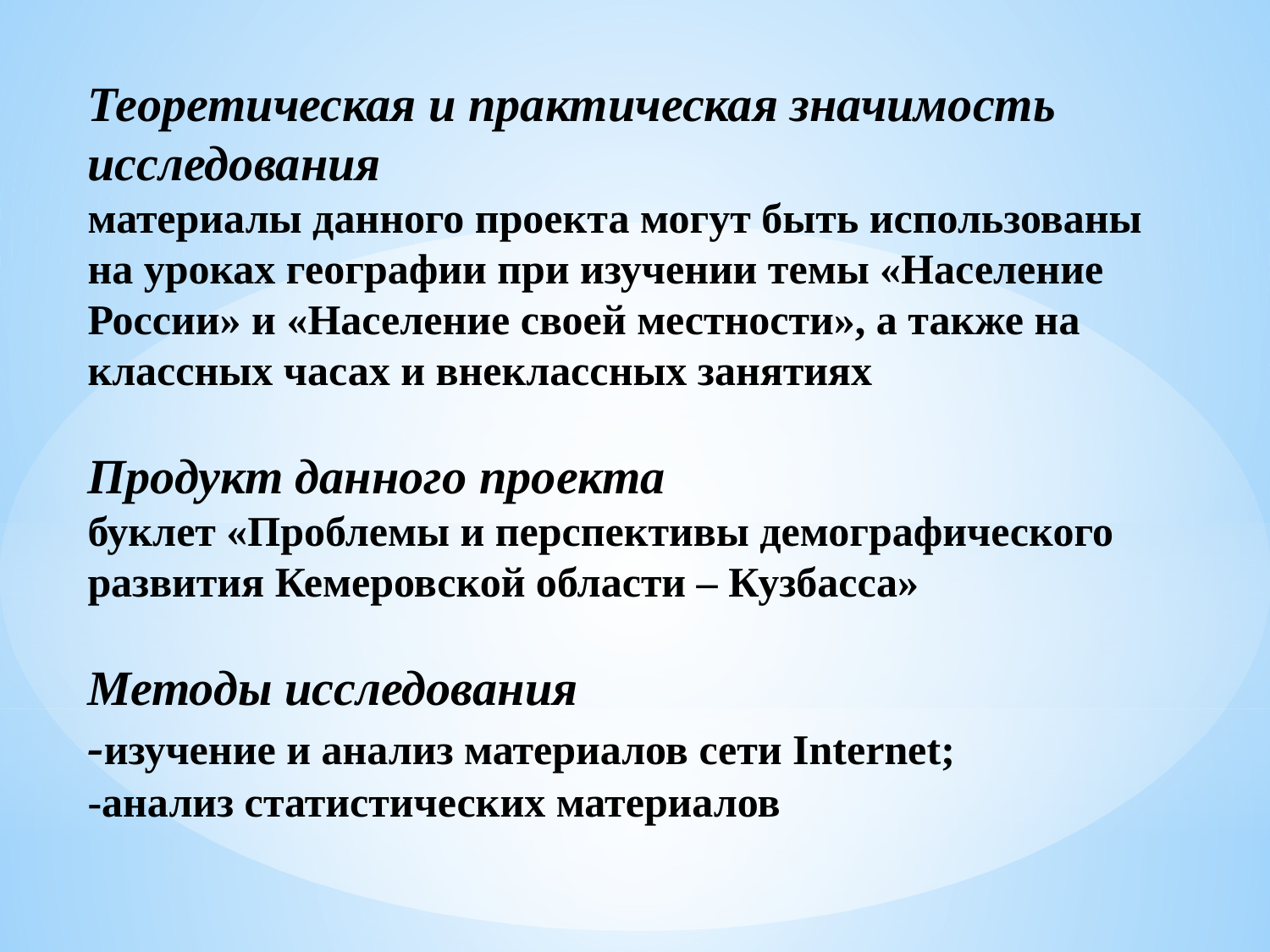

# Теоретическая и практическая значимость исследования материалы данного проекта могут быть использованы на уроках географии при изучении темы «Население России» и «Население своей местности», а также на классных часах и внеклассных занятиях Продукт данного проекта буклет «Проблемы и перспективы демографического развития Кемеровской области – Кузбасса» Методы исследования -изучение и анализ материалов сети Internet; -анализ статистических материалов